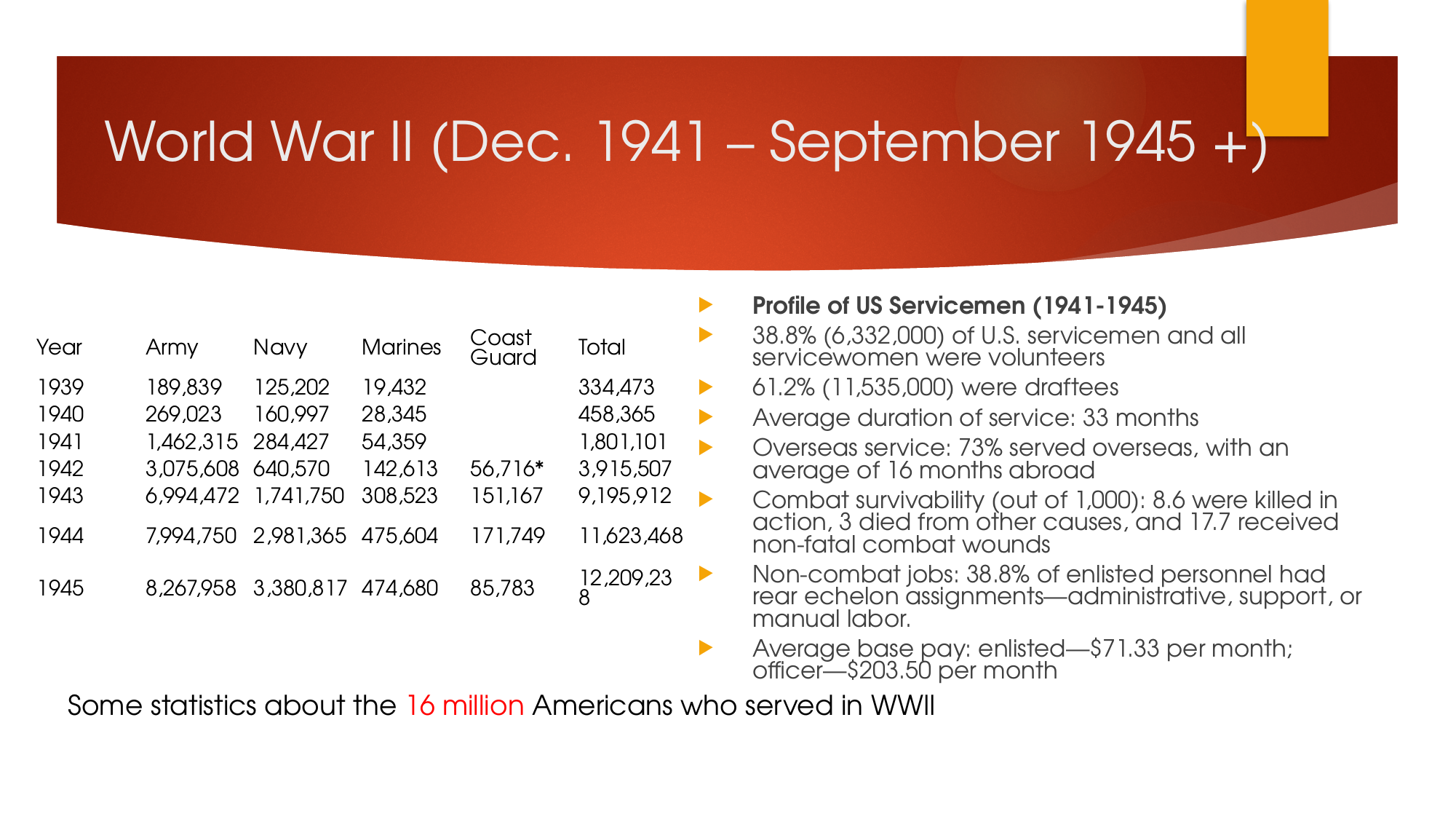

# World War II (Dec. 1941 – September 1945 +)
Profile of US Servicemen (1941-1945)
38.8% (6,332,000) of U.S. servicemen and all servicewomen were volunteers
61.2% (11,535,000) were draftees
Average duration of service: 33 months
Overseas service: 73% served overseas, with an average of 16 months abroad
Combat survivability (out of 1,000): 8.6 were killed in action, 3 died from other causes, and 17.7 received non-fatal combat wounds
Non-combat jobs: 38.8% of enlisted personnel had rear echelon assignments—administrative, support, or manual labor.
Average base pay: enlisted—$71.33 per month; officer—$203.50 per month

| Year | Army | Navy | Marines | Coast Guard | Total |
| --- | --- | --- | --- | --- | --- |
| 1939 | 189,839 | 125,202 | 19,432 |  | 334,473 |
| 1940 | 269,023 | 160,997 | 28,345 |  | 458,365 |
| 1941 | 1,462,315 | 284,427 | 54,359 |  | 1,801,101 |
| 1942 | 3,075,608 | 640,570 | 142,613 | 56,716\* | 3,915,507 |
| 1943 | 6,994,472 | 1,741,750 | 308,523 | 151,167 | 9,195,912 |
| 1944 | 7,994,750 | 2,981,365 | 475,604 | 171,749 | 11,623,468 |
| 1945 | 8,267,958 | 3,380,817 | 474,680 | 85,783 | 12,209,238 |
Some statistics about the 16 million Americans who served in WWII